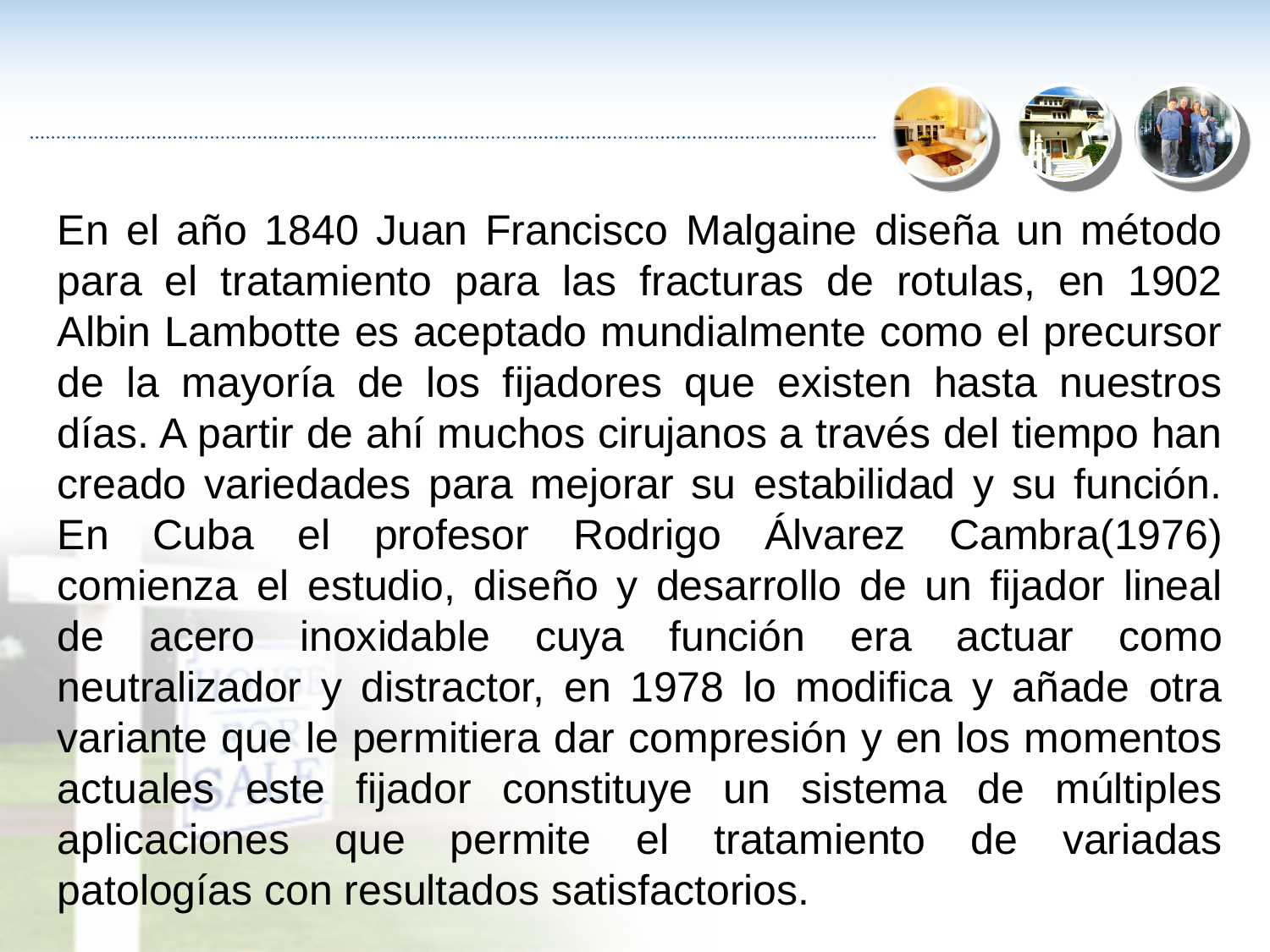

En el año 1840 Juan Francisco Malgaine diseña un método para el tratamiento para las fracturas de rotulas, en 1902 Albin Lambotte es aceptado mundialmente como el precursor de la mayoría de los fijadores que existen hasta nuestros días. A partir de ahí muchos cirujanos a través del tiempo han creado variedades para mejorar su estabilidad y su función. En Cuba el profesor Rodrigo Álvarez Cambra(1976) comienza el estudio, diseño y desarrollo de un fijador lineal de acero inoxidable cuya función era actuar como neutralizador y distractor, en 1978 lo modifica y añade otra variante que le permitiera dar compresión y en los momentos actuales este fijador constituye un sistema de múltiples aplicaciones que permite el tratamiento de variadas patologías con resultados satisfactorios.